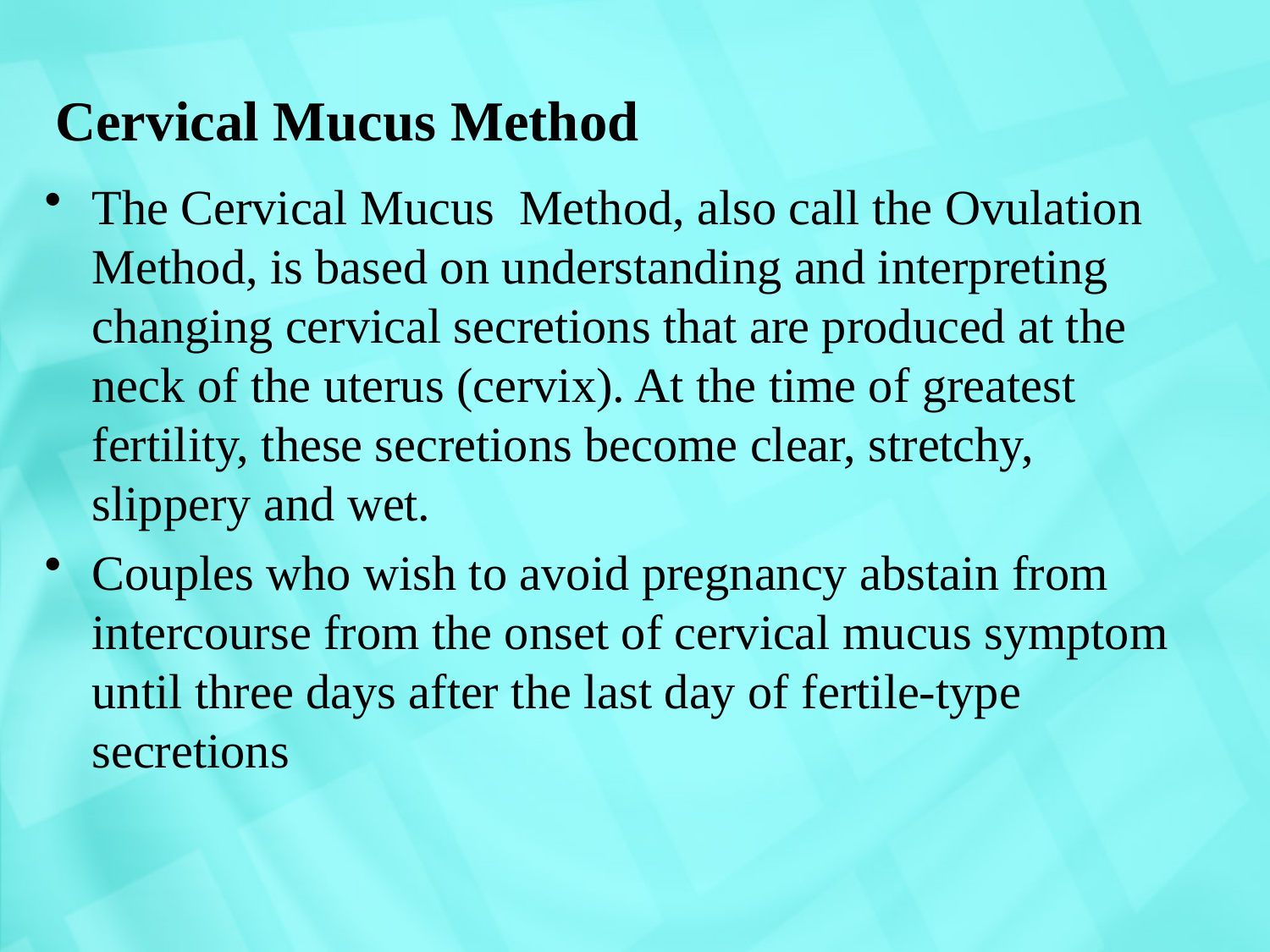

# Cervical Mucus Method
The Cervical Mucus  Method, also call the Ovulation Method, is based on understanding and interpreting changing cervical secretions that are produced at the neck of the uterus (cervix). At the time of greatest fertility, these secretions become clear, stretchy, slippery and wet.
Couples who wish to avoid pregnancy abstain from intercourse from the onset of cervical mucus symptom until three days after the last day of fertile-type secretions